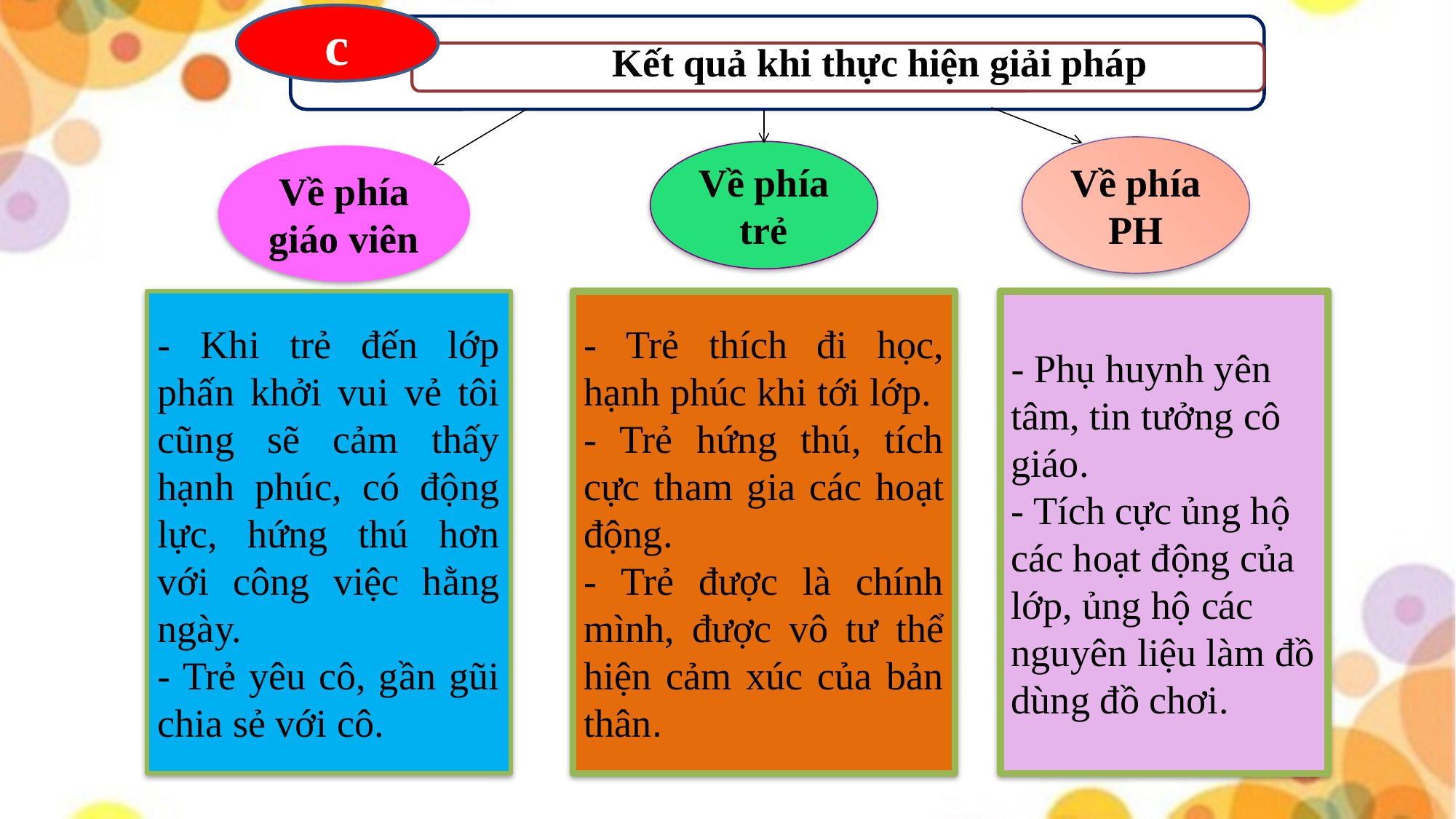

c

MLKeeđĐ
 Kết quả khi thực hiện giải pháp
Về phía PH
Về phía trẻ
Về phía giáo viên
- Khi trẻ đến lớp phấn khởi vui vẻ tôi cũng sẽ cảm thấy hạnh phúc, có động lực, hứng thú hơn với công việc hằng ngày.
- Trẻ yêu cô, gần gũi chia sẻ với cô.
- Trẻ thích đi học, hạnh phúc khi tới lớp.
- Trẻ hứng thú, tích cực tham gia các hoạt động.
- Trẻ được là chính mình, được vô tư thể hiện cảm xúc của bản thân.
- Phụ huynh yên tâm, tin tưởng cô giáo.
- Tích cực ủng hộ các hoạt động của lớp, ủng hộ các nguyên liệu làm đồ dùng đồ chơi.